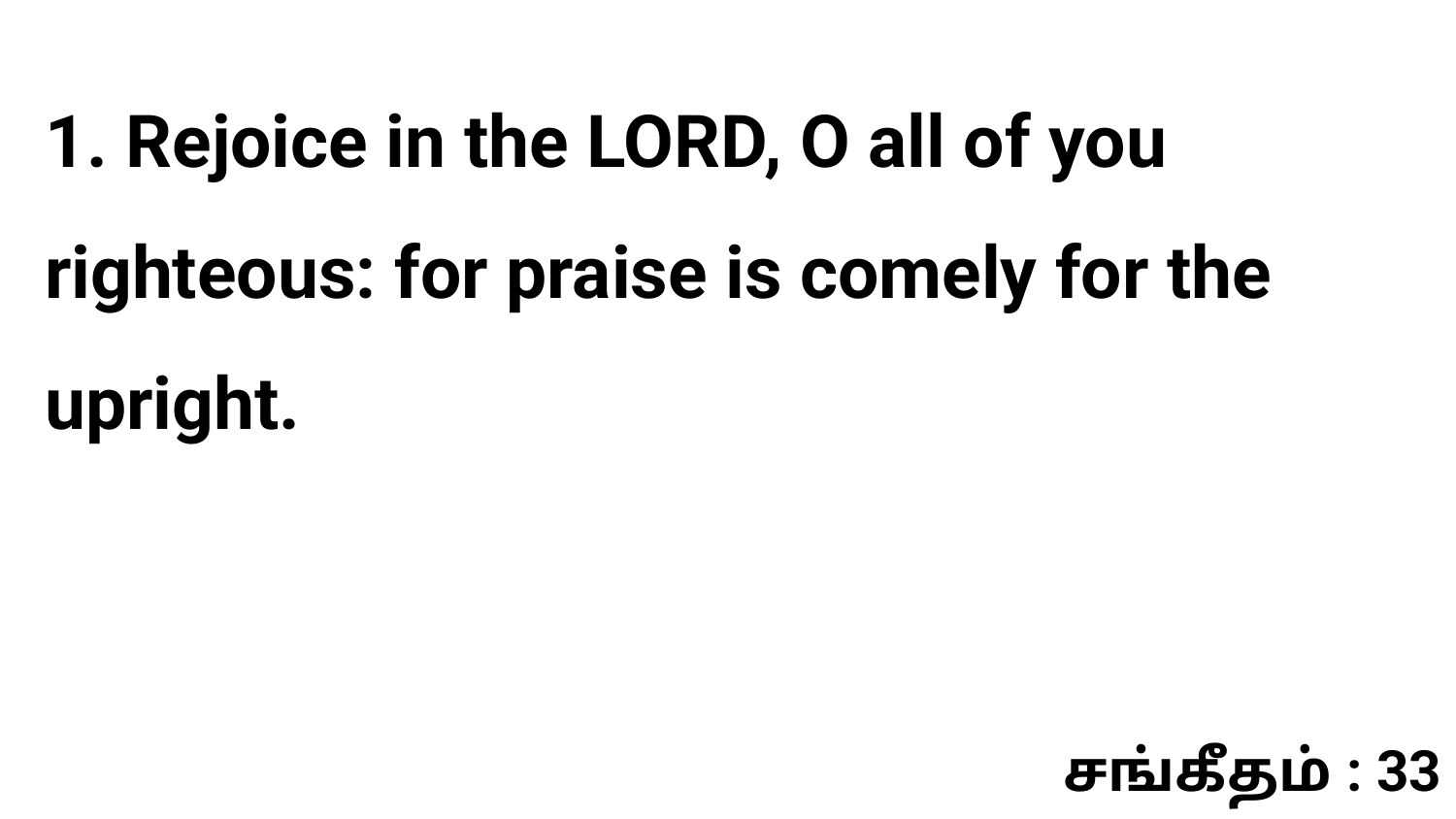

1. Rejoice in the LORD, O all of you righteous: for praise is comely for the upright.
சங்கீதம் : 33